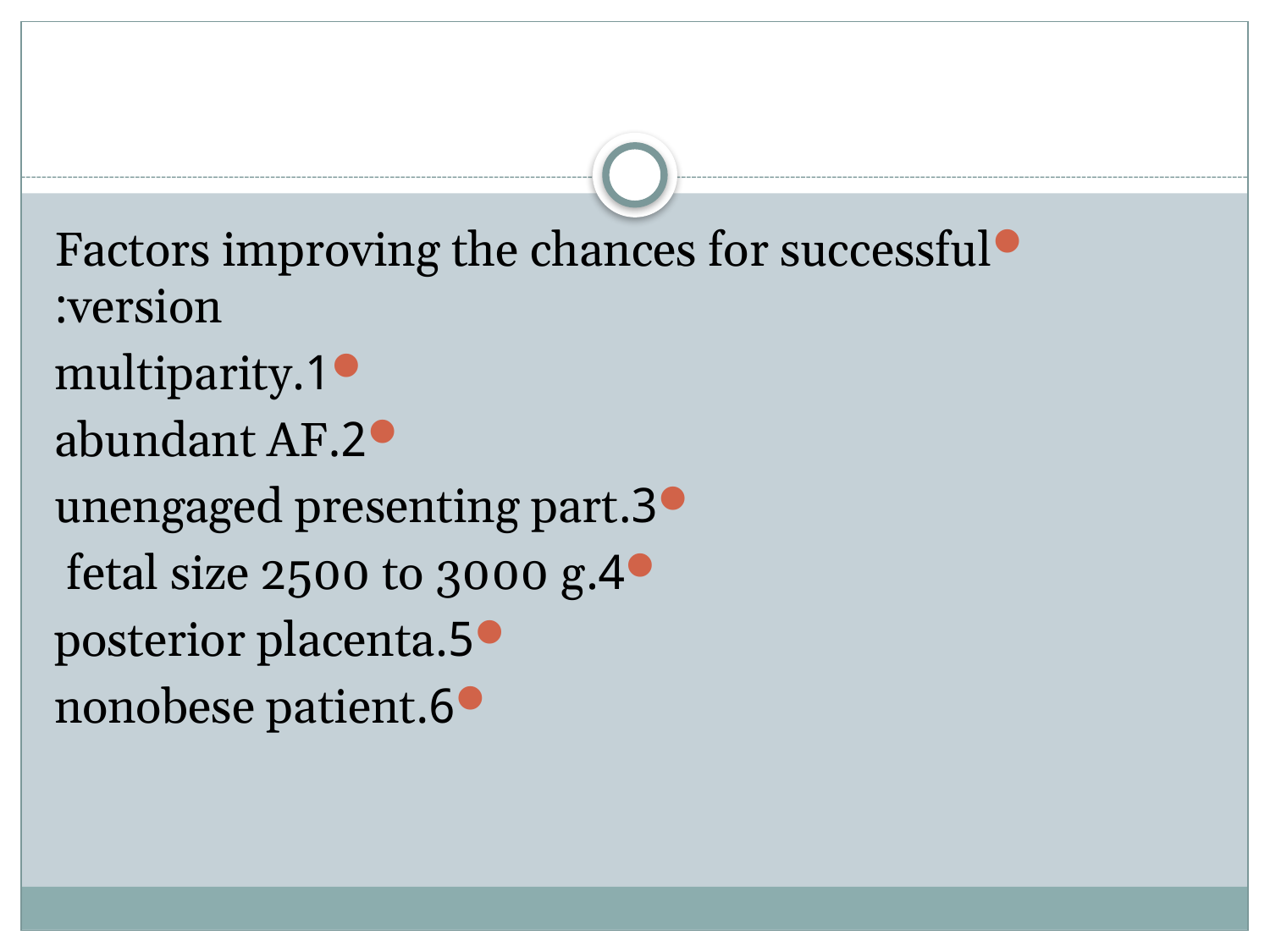

#
Factors improving the chances for successful version:
1.multiparity
2.abundant AF
3.unengaged presenting part
4.fetal size 2500 to 3000 g
5.posterior placenta
6.nonobese patient